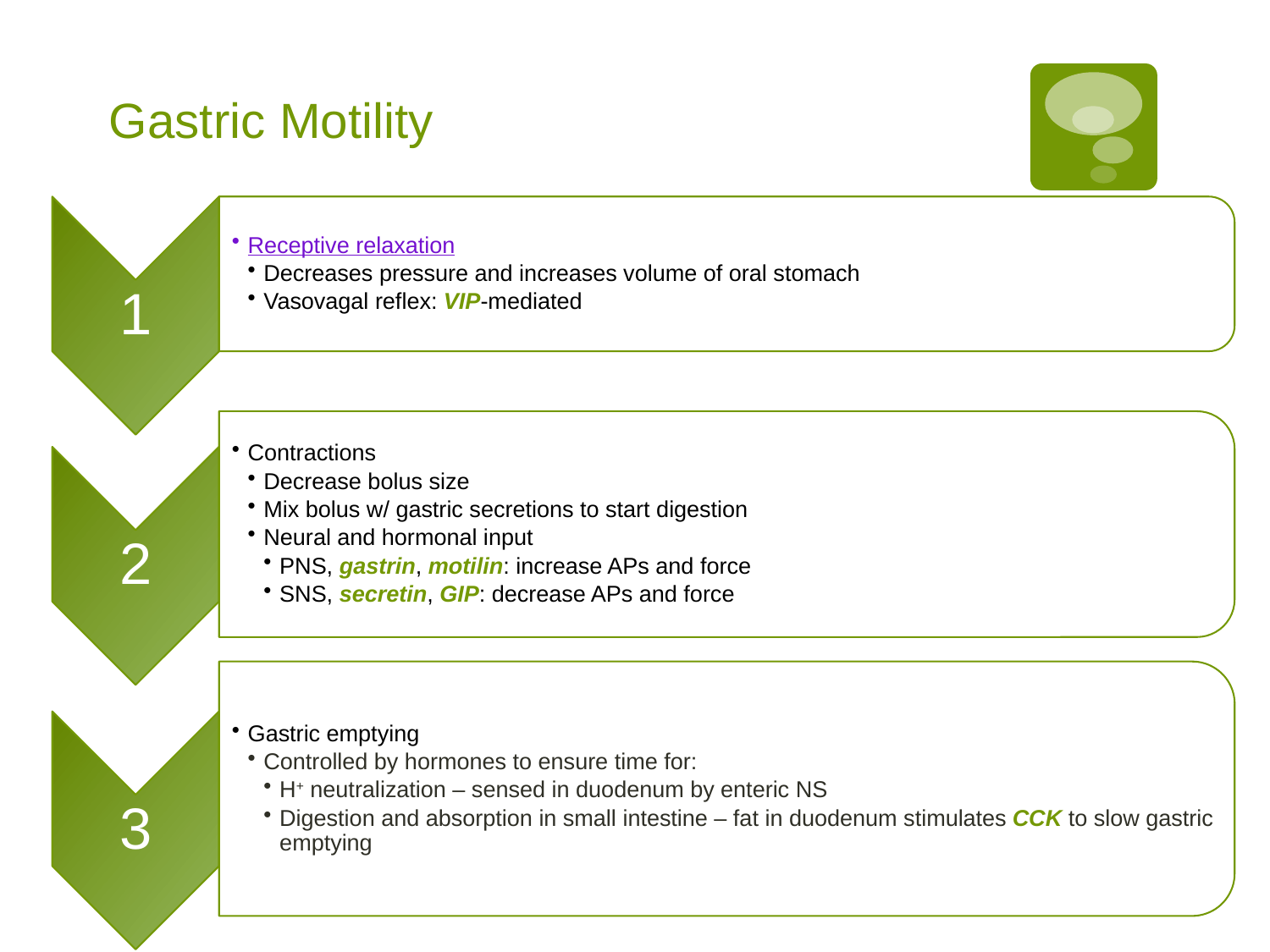

# Gastric Motility
1
Receptive relaxation
Decreases pressure and increases volume of oral stomach
Vasovagal reflex: VIP-mediated
2
Contractions
Decrease bolus size
Mix bolus w/ gastric secretions to start digestion
Neural and hormonal input
PNS, gastrin, motilin: increase APs and force
SNS, secretin, GIP: decrease APs and force
3
Gastric emptying
Controlled by hormones to ensure time for:
H+ neutralization – sensed in duodenum by enteric NS
Digestion and absorption in small intestine – fat in duodenum stimulates CCK to slow gastric emptying